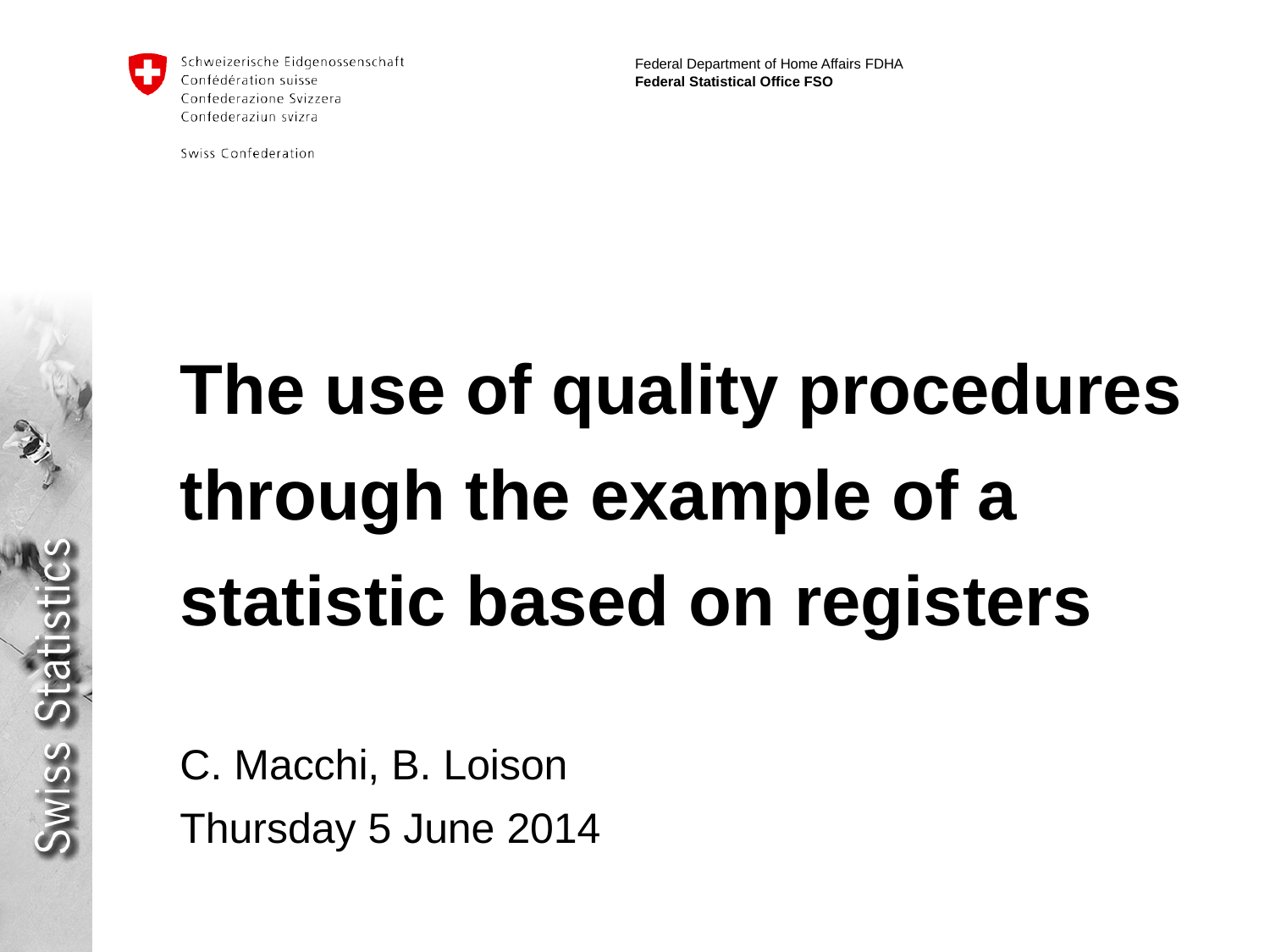

# The use of quality procedures through the example of a statistic based on registers
C. Macchi, B. Loison
Thursday 5 June 2014